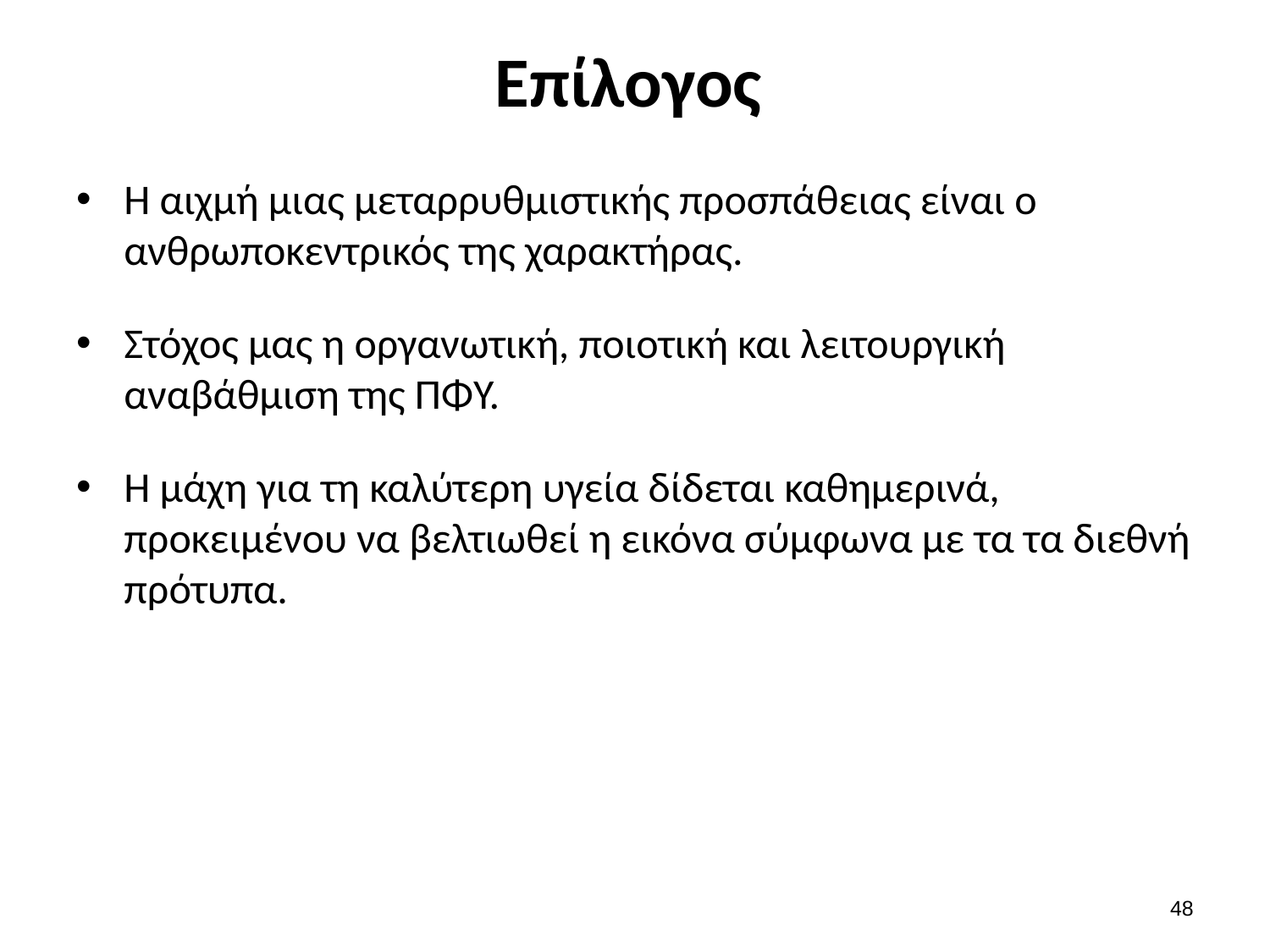

# Επίλογος
Η αιχμή μιας μεταρρυθμιστικής προσπάθειας είναι ο ανθρωποκεντρικός της χαρακτήρας.
Στόχος μας η οργανωτική, ποιοτική και λειτουργική αναβάθμιση της ΠΦΥ.
Η μάχη για τη καλύτερη υγεία δίδεται καθημερινά, προκειμένου να βελτιωθεί η εικόνα σύμφωνα με τα τα διεθνή πρότυπα.

48